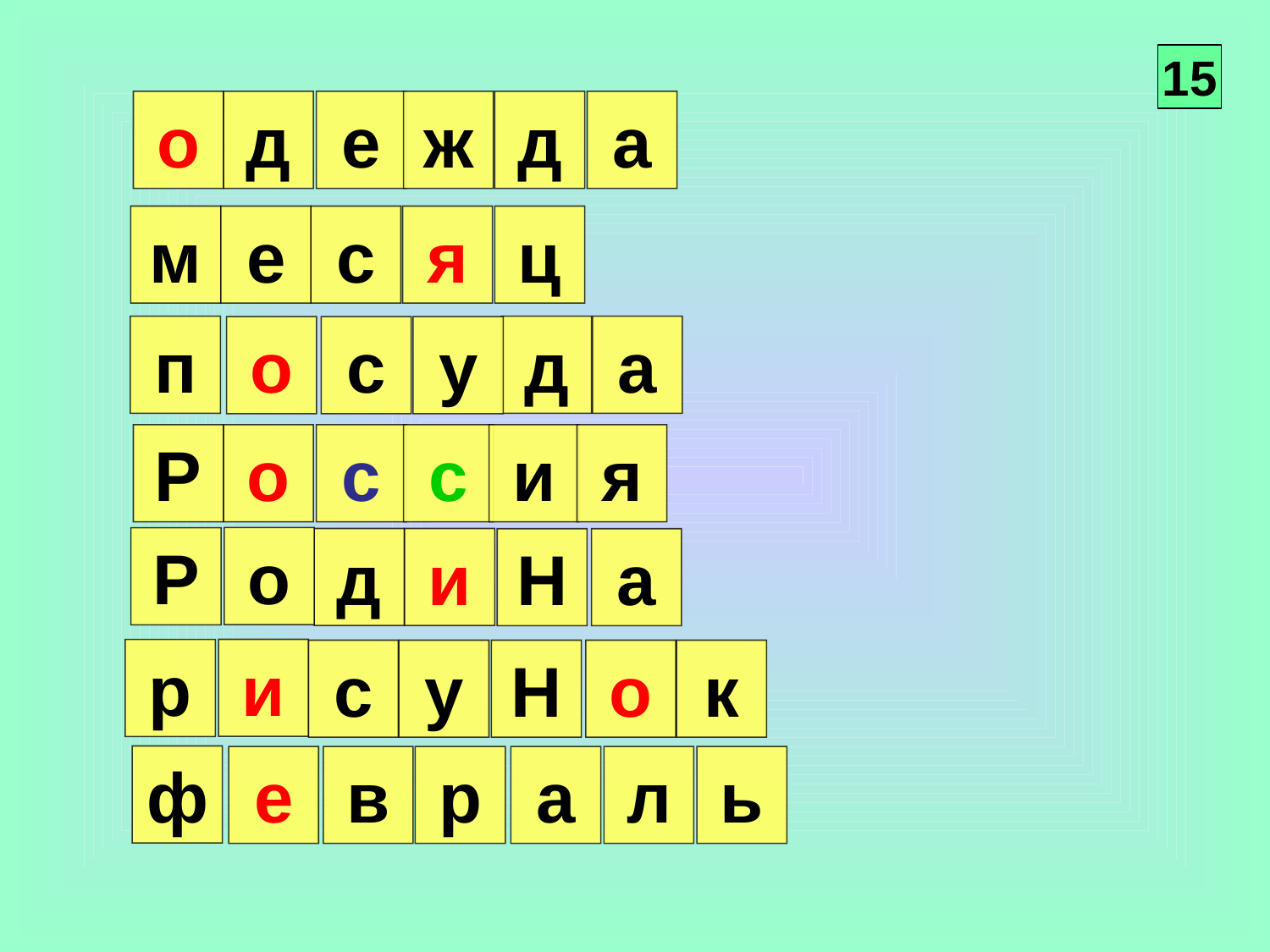

15
о
д
е
ж
д
а
м
е
с
я
ц
п
д
а
о
с
у
Р
о
с
с
и
я
о
Р
д
и
н
а
и
р
с
у
н
о
к
ф
е
в
р
а
л
ь